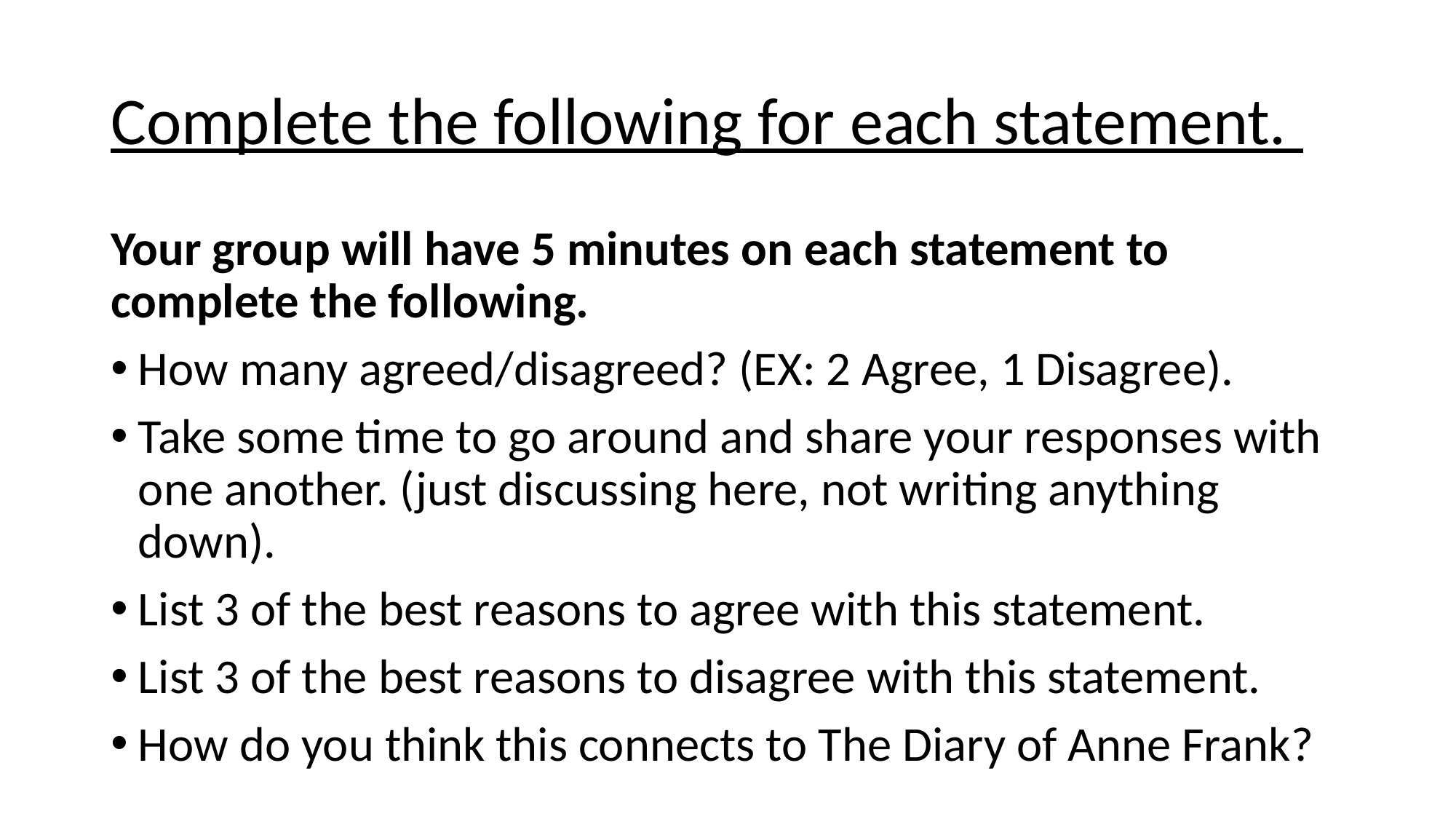

# Complete the following for each statement.
Your group will have 5 minutes on each statement to complete the following.
How many agreed/disagreed? (EX: 2 Agree, 1 Disagree).
Take some time to go around and share your responses with one another. (just discussing here, not writing anything down).
List 3 of the best reasons to agree with this statement.
List 3 of the best reasons to disagree with this statement.
How do you think this connects to The Diary of Anne Frank?